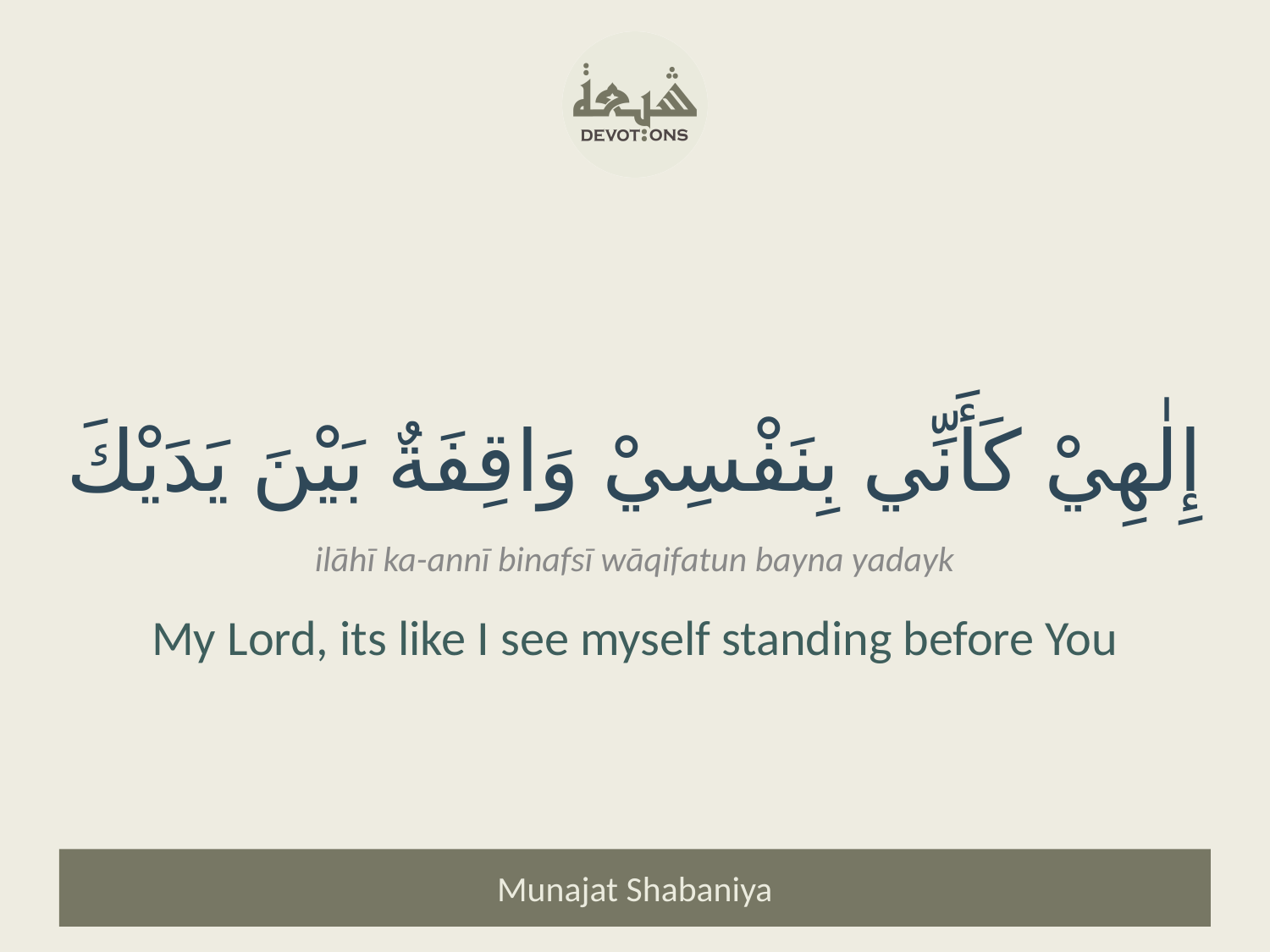

إِلٰهِيْ كَأَنِّي بِنَفْسِيْ وَاقِفَةٌ بَيْنَ يَدَيْكَ
ilāhī ka-annī binafsī wāqifatun bayna yadayk
My Lord, its like I see myself standing before You
Munajat Shabaniya